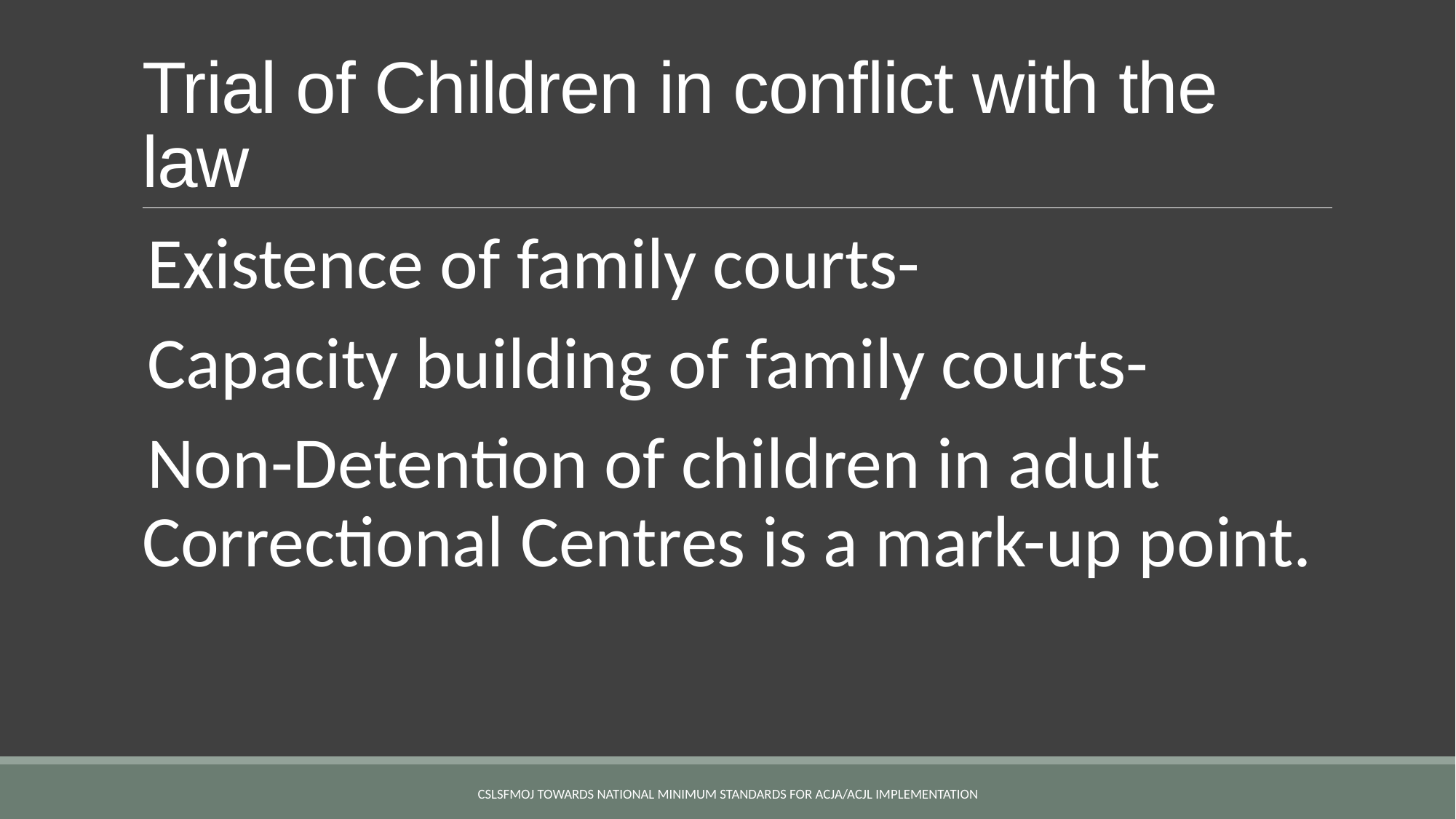

# Trial of Children in conflict with the law
Existence of family courts-
Capacity building of family courts-
Non-Detention of children in adult Correctional Centres is a mark-up point.
CSLSFMoJ TOWARDS NATIONAL MINIMUM STANDARDS FOR ACJA/ACJL IMPLEMENTATION